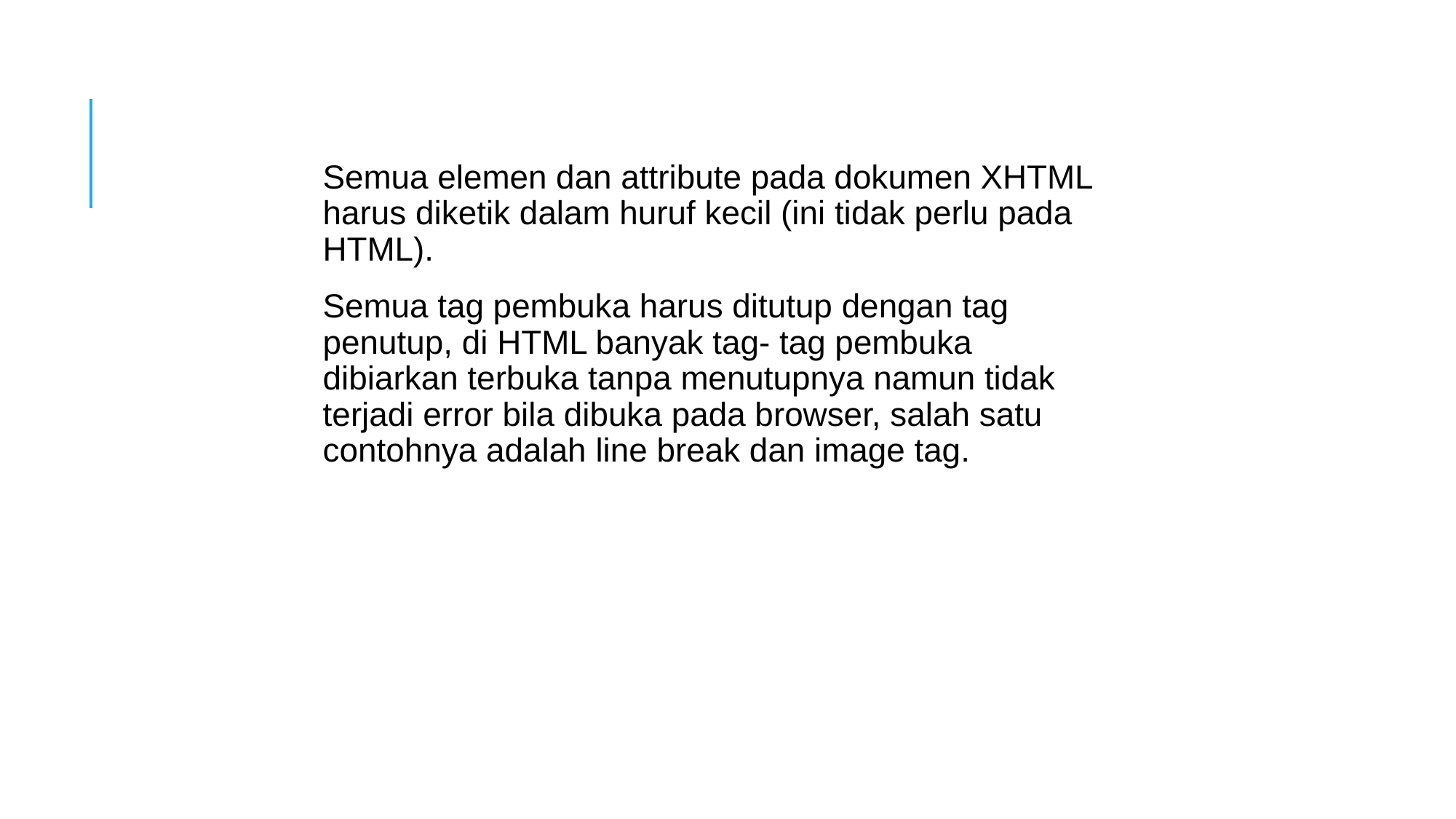

Semua elemen dan attribute pada dokumen XHTML harus diketik dalam huruf kecil (ini tidak perlu pada HTML).
Semua tag pembuka harus ditutup dengan tag penutup, di HTML banyak tag- tag pembuka dibiarkan terbuka tanpa menutupnya namun tidak terjadi error bila dibuka pada browser, salah satu contohnya adalah line break dan image tag.